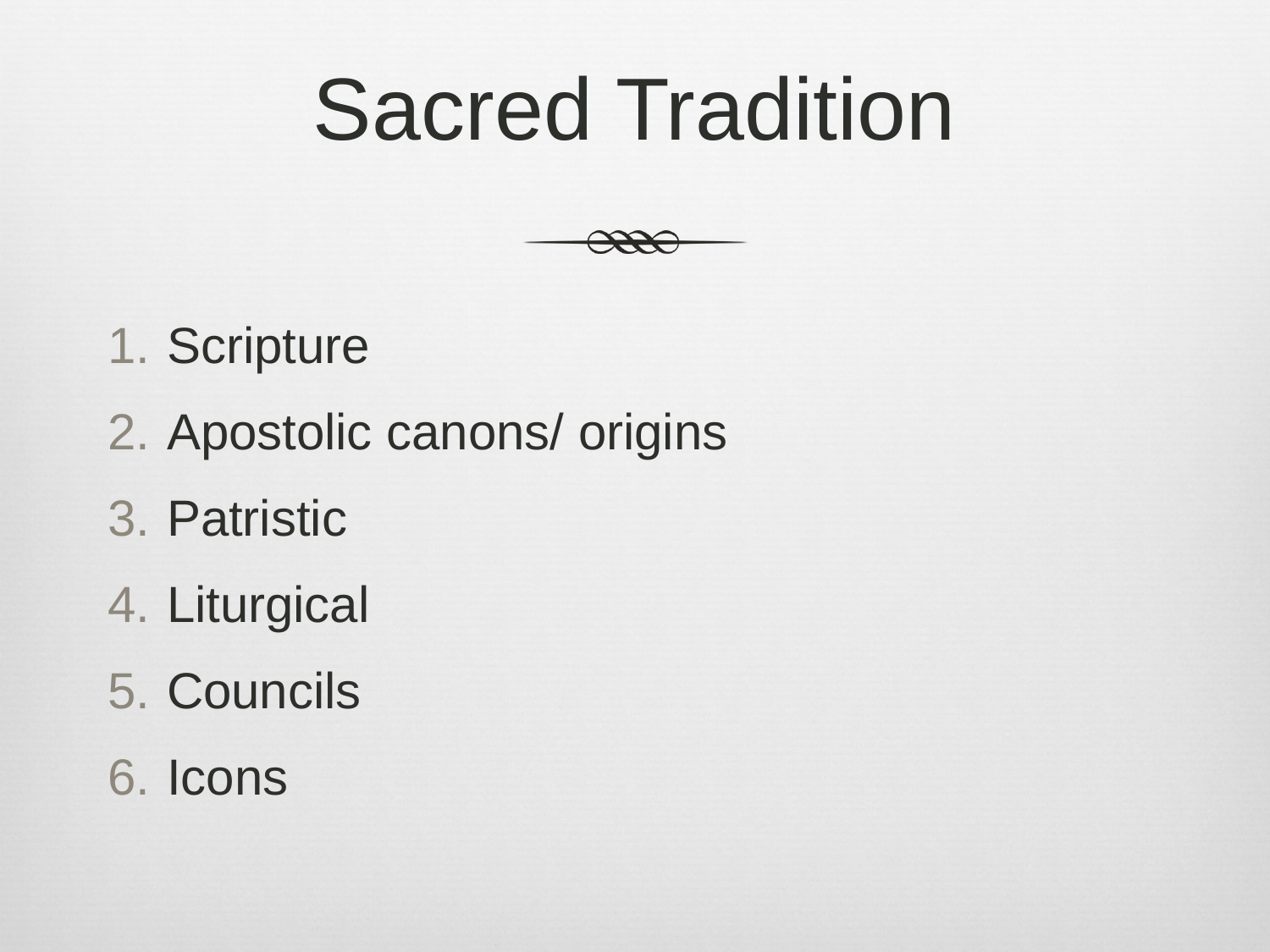

# Sacred Tradition
Scripture
Apostolic canons/ origins
Patristic
Liturgical
Councils
Icons